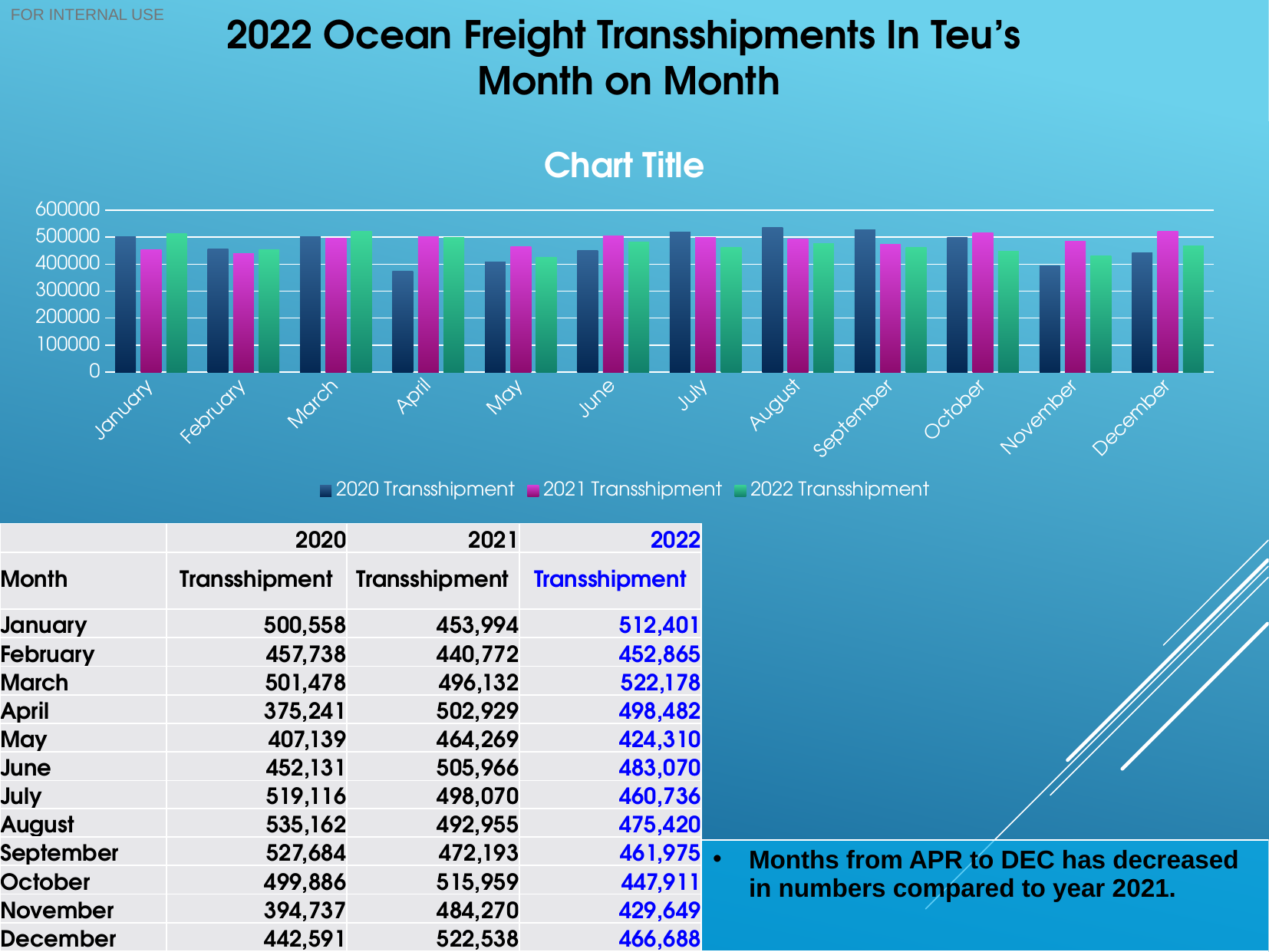

# 2022 Ocean Freight Transshipments In Teu’s Month on Month

### Chart:

| Category | 2020 | 2021 | 2022 |
|---|---|---|---|
| January | 500558.0 | 453994.0 | 512401.0 |
| February | 457738.0 | 440772.0 | 452865.0 |
| March | 501478.0 | 496132.0 | 522178.0 |
| April | 375241.0 | 502929.0 | 498482.0 |
| May | 407139.0 | 464269.0 | 424310.0 |
| June | 452131.0 | 505966.0 | 483070.0 |
| July | 519116.0 | 498070.0 | 460736.0 |
| August | 535162.0 | 492955.0 | 475420.0 |
| September | 527684.0 | 472193.0 | 461975.0 |
| October | 499886.0 | 515959.0 | 447911.0 |
| November | 394737.0 | 484270.0 | 429649.0 |
| December | 442591.0 | 522538.0 | 466688.0 |
|  | 2020 | 2021 | 2022 |
| --- | --- | --- | --- |
| Month | Transshipment | Transshipment | Transshipment |
| January | 500,558 | 453,994 | 512,401 |
| February | 457,738 | 440,772 | 452,865 |
| March | 501,478 | 496,132 | 522,178 |
| April | 375,241 | 502,929 | 498,482 |
| May | 407,139 | 464,269 | 424,310 |
| June | 452,131 | 505,966 | 483,070 |
| July | 519,116 | 498,070 | 460,736 |
| August | 535,162 | 492,955 | 475,420 |
| September | 527,684 | 472,193 | 461,975 |
| October | 499,886 | 515,959 | 447,911 |
| November | 394,737 | 484,270 | 429,649 |
| December | 442,591 | 522,538 | 466,688 |
Months from APR to DEC has decreased in numbers compared to year 2021.